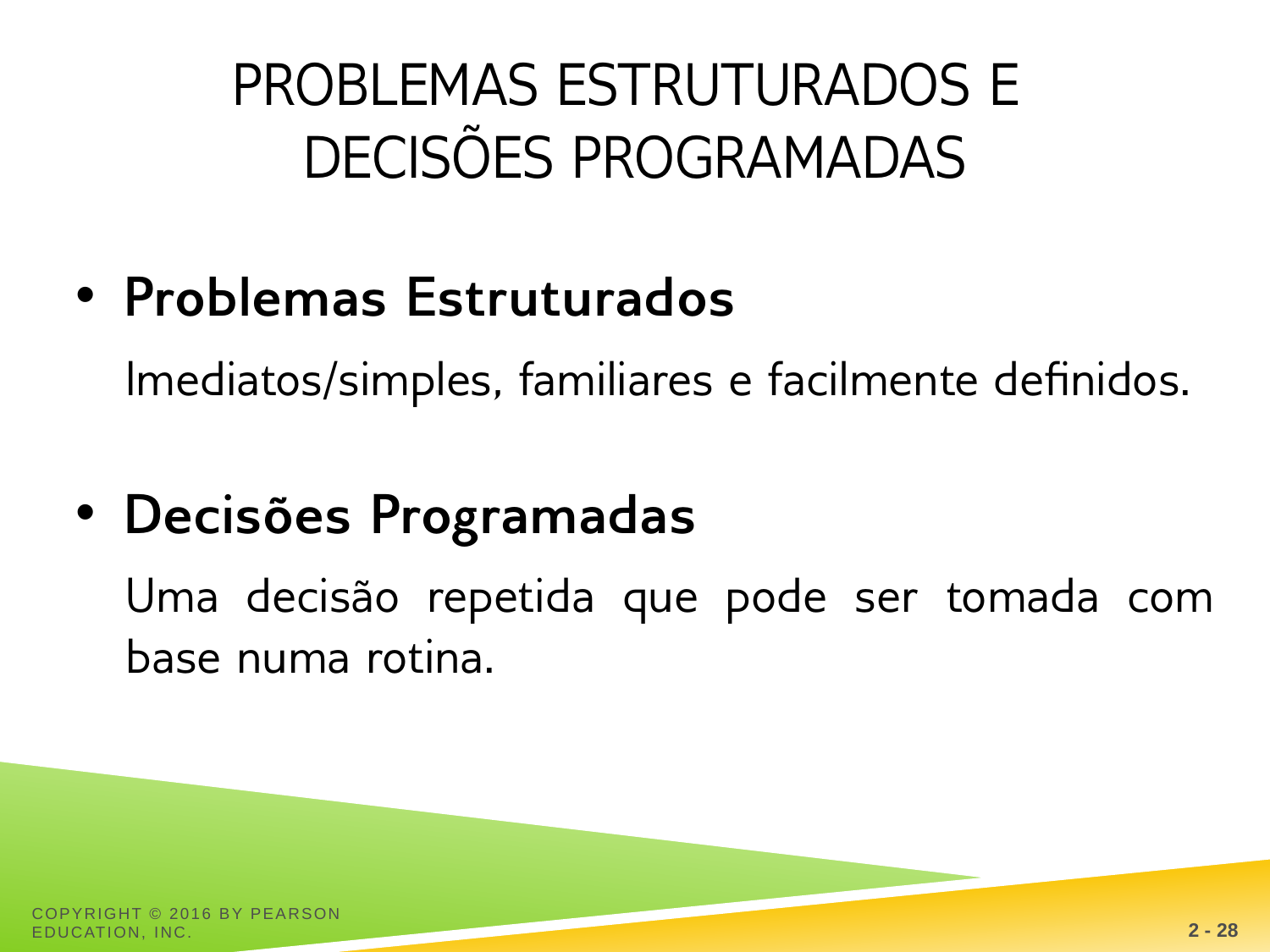

# PROBLEMAS ESTRUTURADOS E DECISÕES PROGRAMADAS
Problemas Estruturados
	Imediatos/simples, familiares e facilmente definidos.

Decisões Programadas
	Uma decisão repetida que pode ser tomada com base numa rotina.
2 - 28
Copyright © 2016 by Pearson Education, Inc.